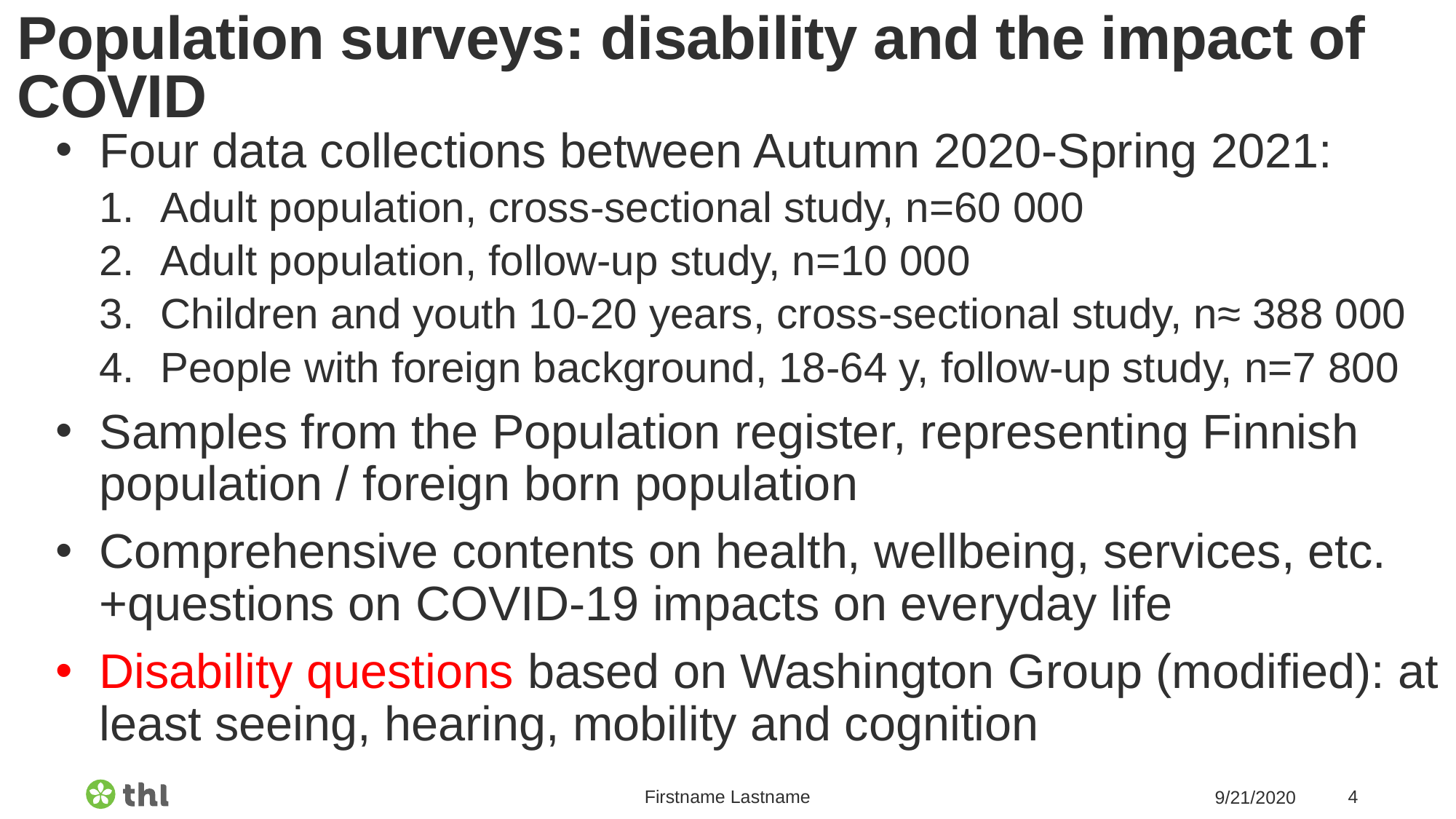

# Population surveys: disability and the impact of COVID
Four data collections between Autumn 2020-Spring 2021:
Adult population, cross-sectional study, n=60 000
Adult population, follow-up study, n=10 000
Children and youth 10-20 years, cross-sectional study, n≈ 388 000
People with foreign background, 18-64 y, follow-up study, n=7 800
Samples from the Population register, representing Finnish population / foreign born population
Comprehensive contents on health, wellbeing, services, etc.+questions on COVID-19 impacts on everyday life
Disability questions based on Washington Group (modified): at least seeing, hearing, mobility and cognition
Firstname Lastname
9/21/2020
4